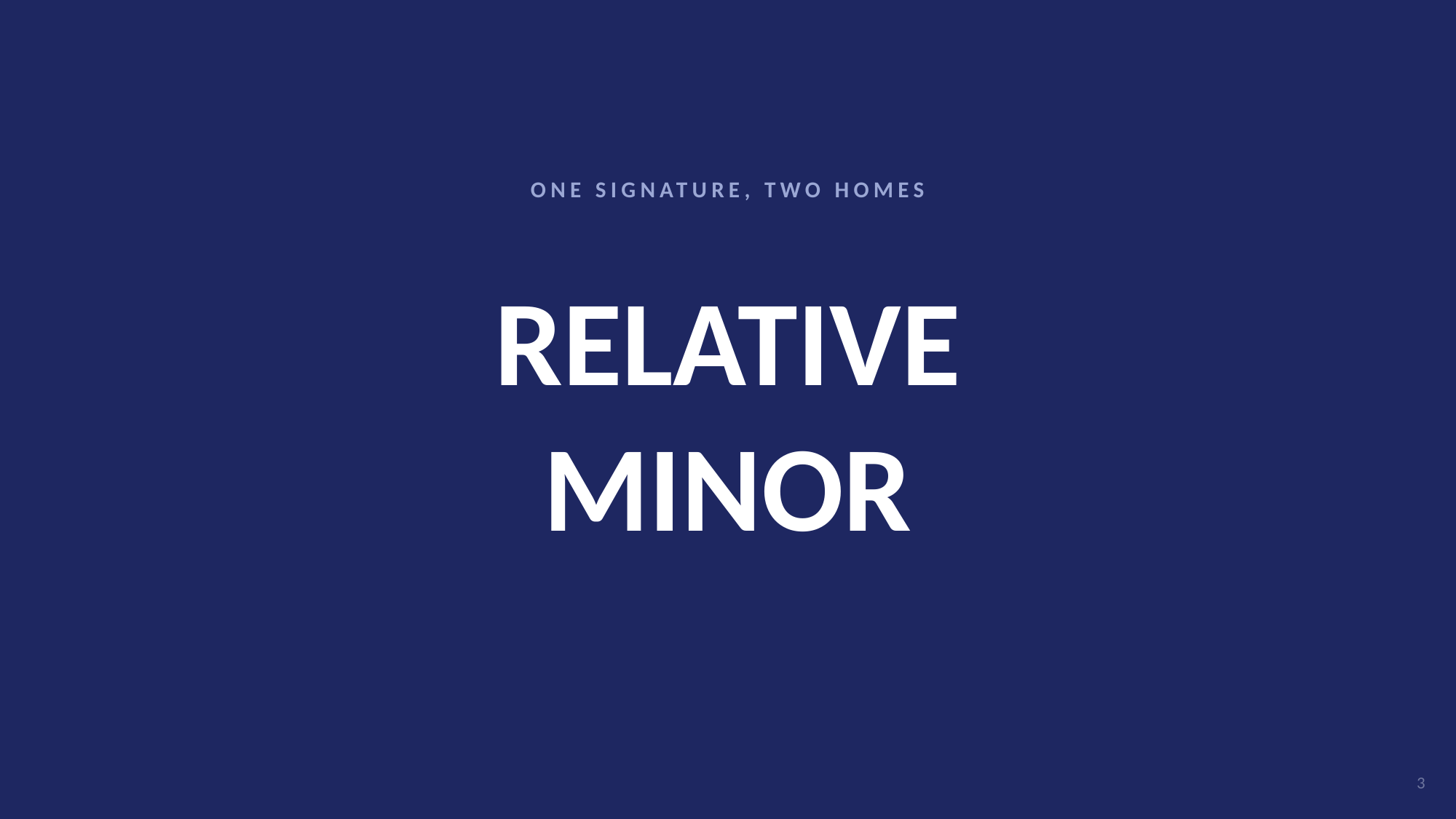

ONE SIGNATURE, TWO HOMES
# RELATIVE
MINOR
3